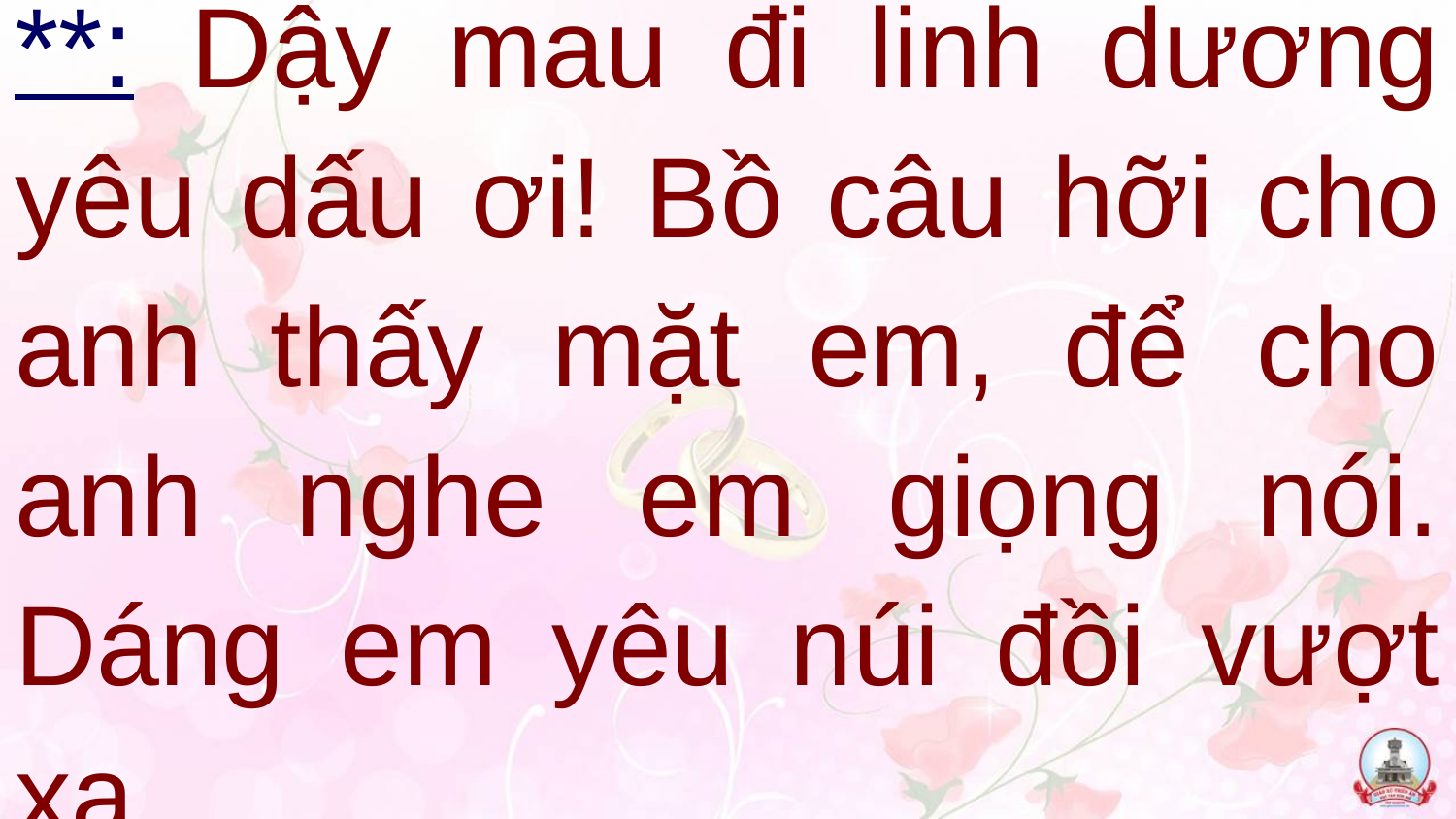

# **: Dậy mau đi linh dương yêu dấu ơi! Bồ câu hỡi cho anh thấy mặt em, để cho anh nghe em giọng nói. Dáng em yêu núi đồi vượt xa.